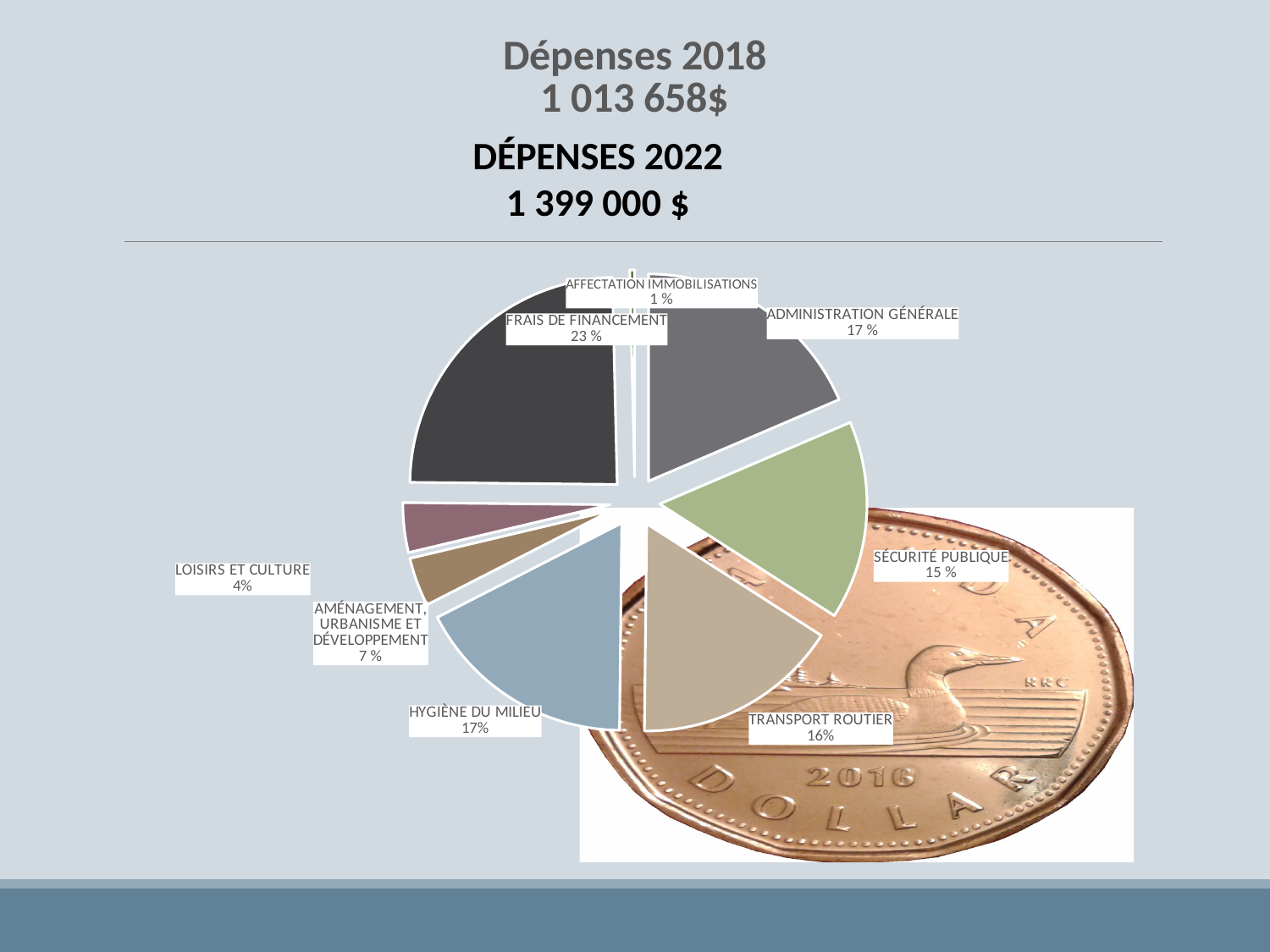

### Chart: Dépenses 2018
1 013 658$

| Category |
|---|
DÉPENSES 2022
1 399 000 $

[unsupported chart]